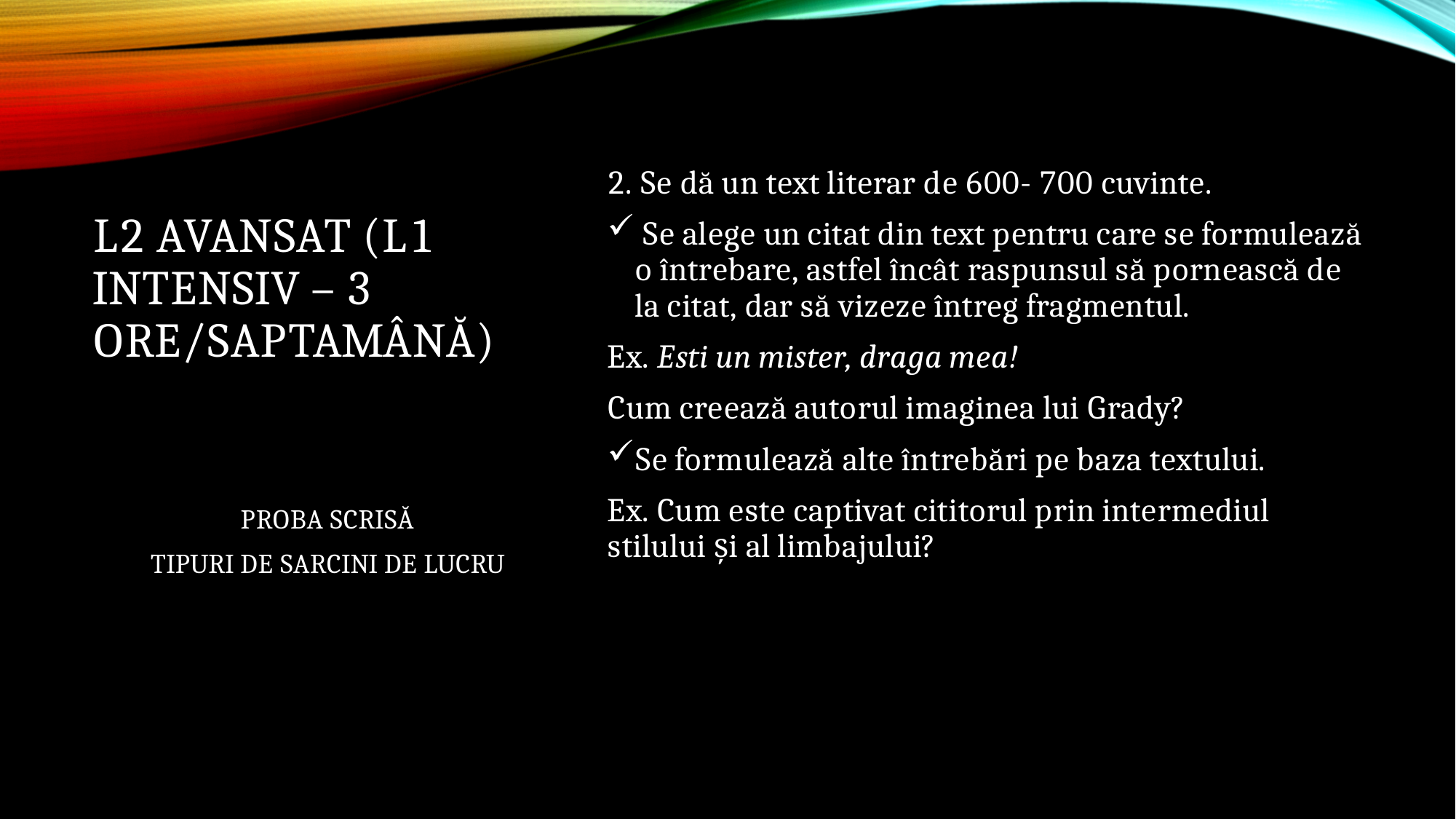

2. Se dă un text literar de 600- 700 cuvinte.
 Se alege un citat din text pentru care se formulează o întrebare, astfel încât raspunsul să pornească de la citat, dar să vizeze întreg fragmentul.
Ex. Esti un mister, draga mea!
Cum creează autorul imaginea lui Grady?
Se formulează alte întrebări pe baza textului.
Ex. Cum este captivat cititorul prin intermediul stilului și al limbajului?

# L2 avansat (l1 intensiv – 3 ore/saptamână)

PROBA SCRISĂ
TIPURI DE SARCINI DE LUCRU